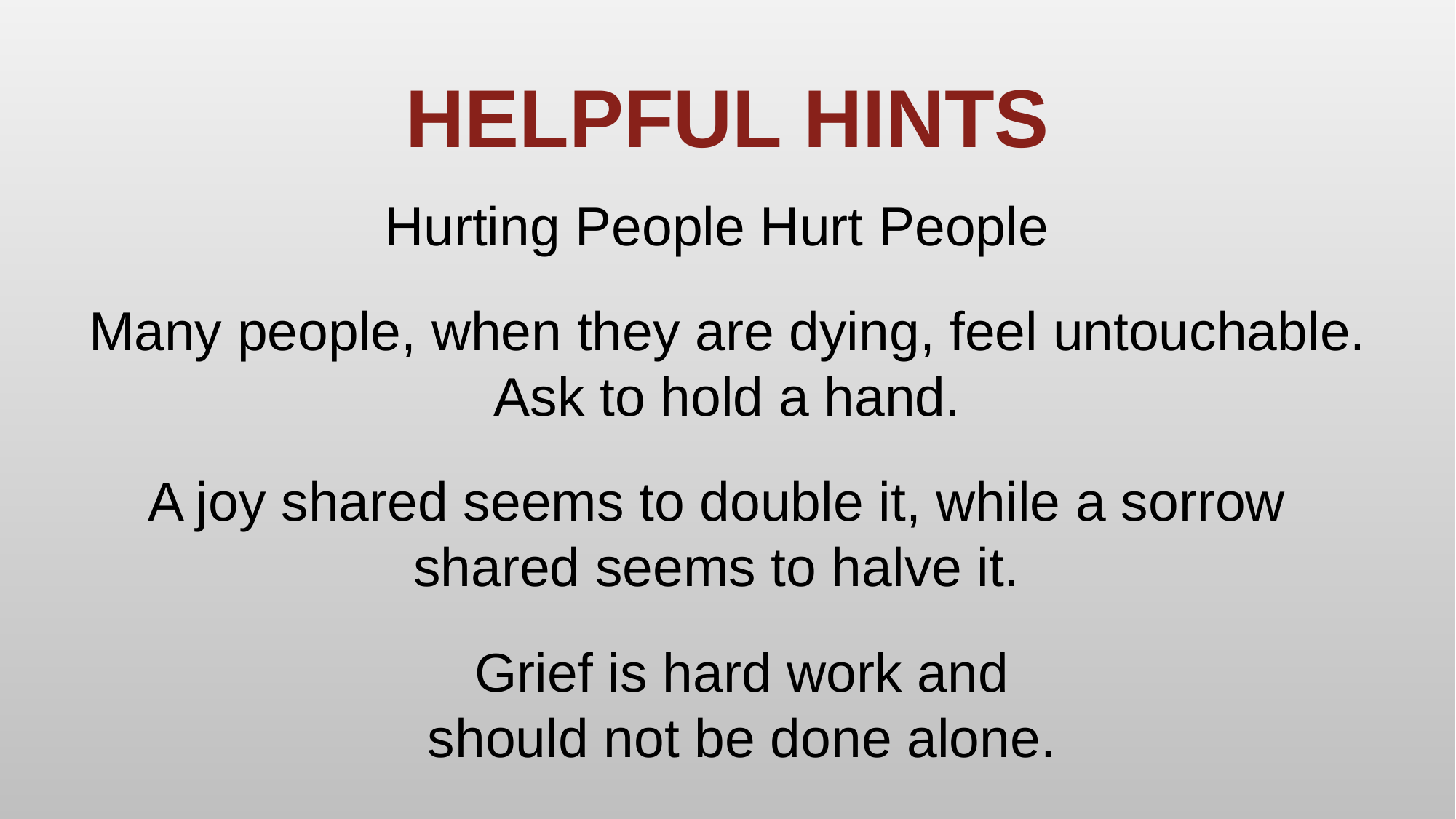

HELPFUL HINTS
Hurting People Hurt People
Many people, when they are dying, feel untouchable. Ask to hold a hand.
A joy shared seems to double it, while a sorrow shared seems to halve it.
Grief is hard work and
should not be done alone.